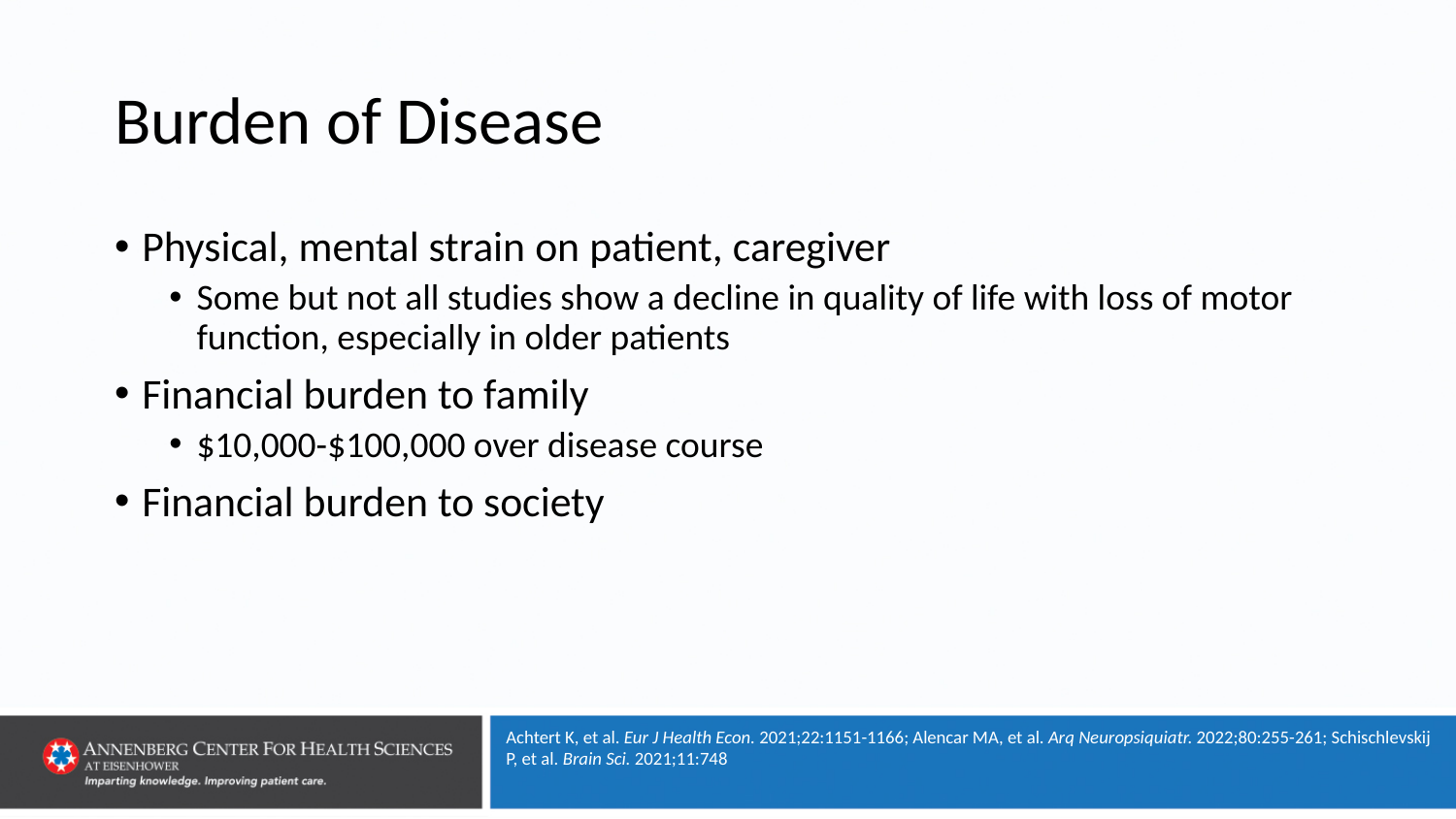

# Burden of Disease
Physical, mental strain on patient, caregiver
Some but not all studies show a decline in quality of life with loss of motor function, especially in older patients
Financial burden to family
$10,000-$100,000 over disease course
Financial burden to society
Achtert K, et al. Eur J Health Econ. 2021;22:1151-1166; Alencar MA, et al. Arq Neuropsiquiatr. 2022;80:255-261; Schischlevskij P, et al. Brain Sci. 2021;11:748